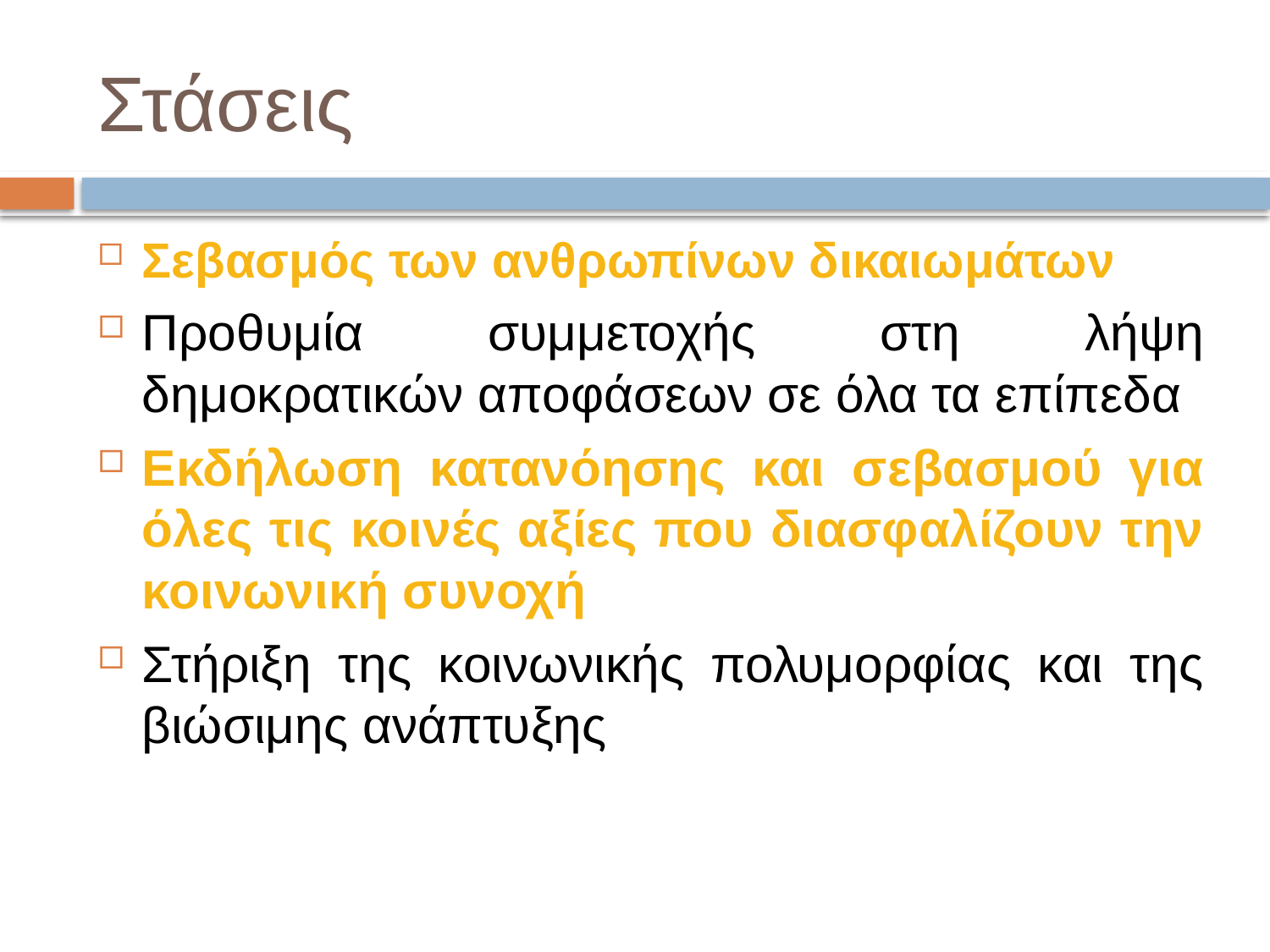

# Στάσεις
Σεβασμός των ανθρωπίνων δικαιωμάτων
Προθυμία συμμετοχής στη λήψη δημοκρατικών αποφάσεων σε όλα τα επίπεδα
Εκδήλωση κατανόησης και σεβασμού για όλες τις κοινές αξίες που διασφαλίζουν την κοινωνική συνοχή
Στήριξη της κοινωνικής πολυμορφίας και της βιώσιμης ανάπτυξης